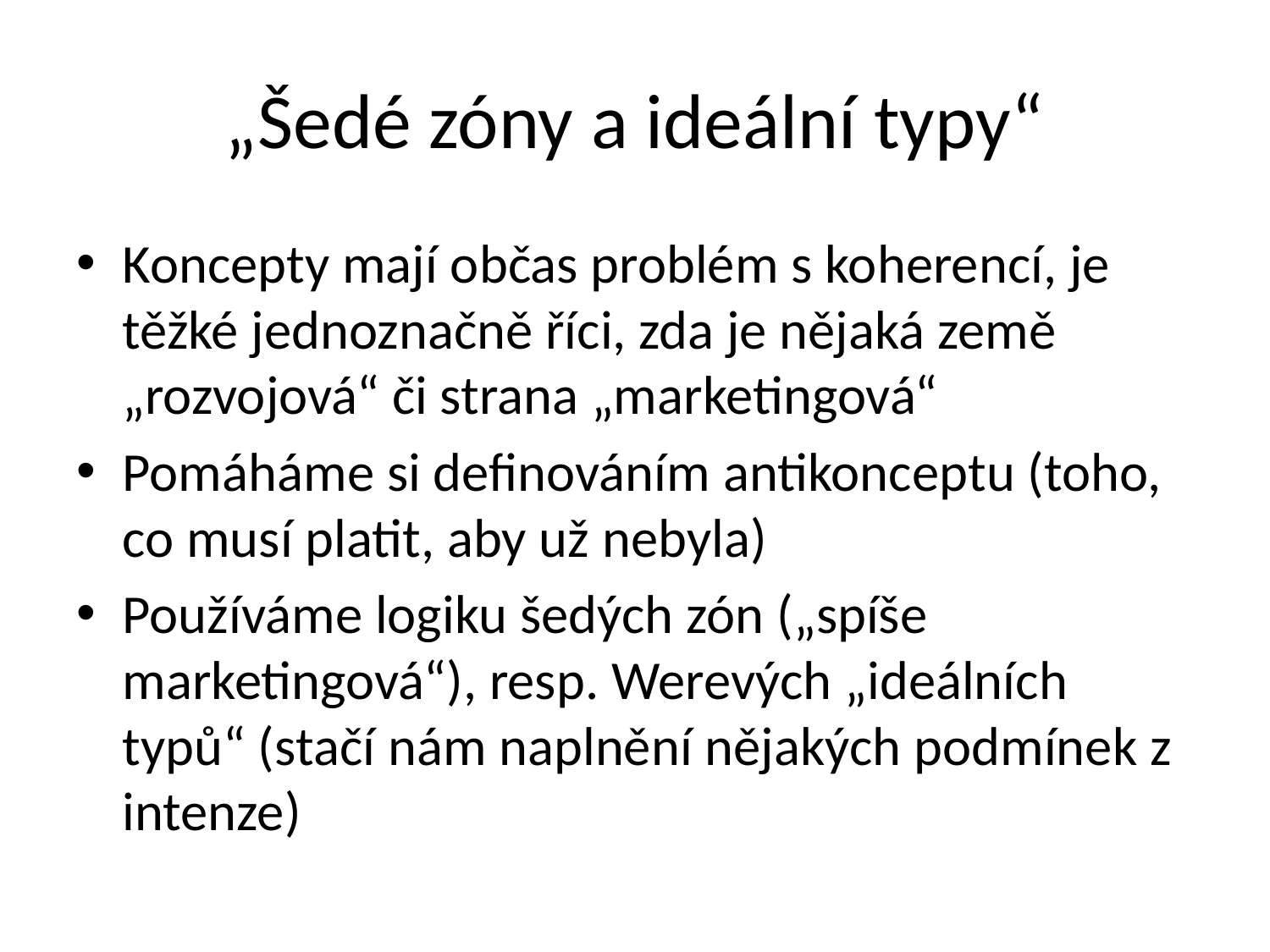

# „Šedé zóny a ideální typy“
Koncepty mají občas problém s koherencí, je těžké jednoznačně říci, zda je nějaká země „rozvojová“ či strana „marketingová“
Pomáháme si definováním antikonceptu (toho, co musí platit, aby už nebyla)
Používáme logiku šedých zón („spíše marketingová“), resp. Werevých „ideálních typů“ (stačí nám naplnění nějakých podmínek z intenze)